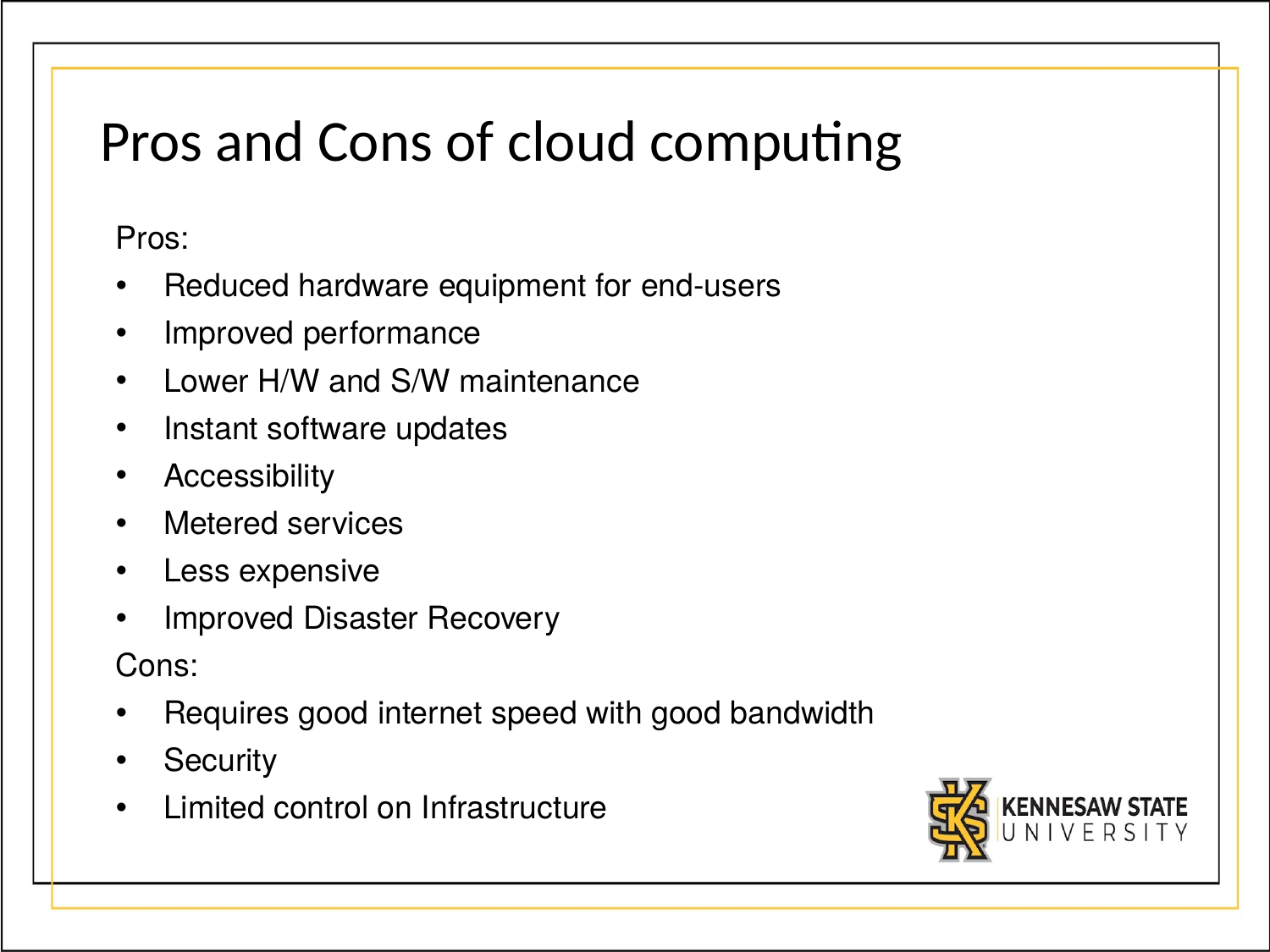

# Pros and Cons of cloud computing
Pros:
﻿﻿Reduced hardware equipment for end-users
﻿﻿Improved performance
﻿﻿Lower H/W and S/W maintenance
﻿﻿Instant software updates
﻿﻿Accessibility
﻿﻿Metered services
﻿﻿Less expensive
﻿﻿Improved Disaster Recovery
Cons:
﻿﻿Requires good internet speed with good bandwidth
﻿﻿Security
﻿﻿Limited control on Infrastructure